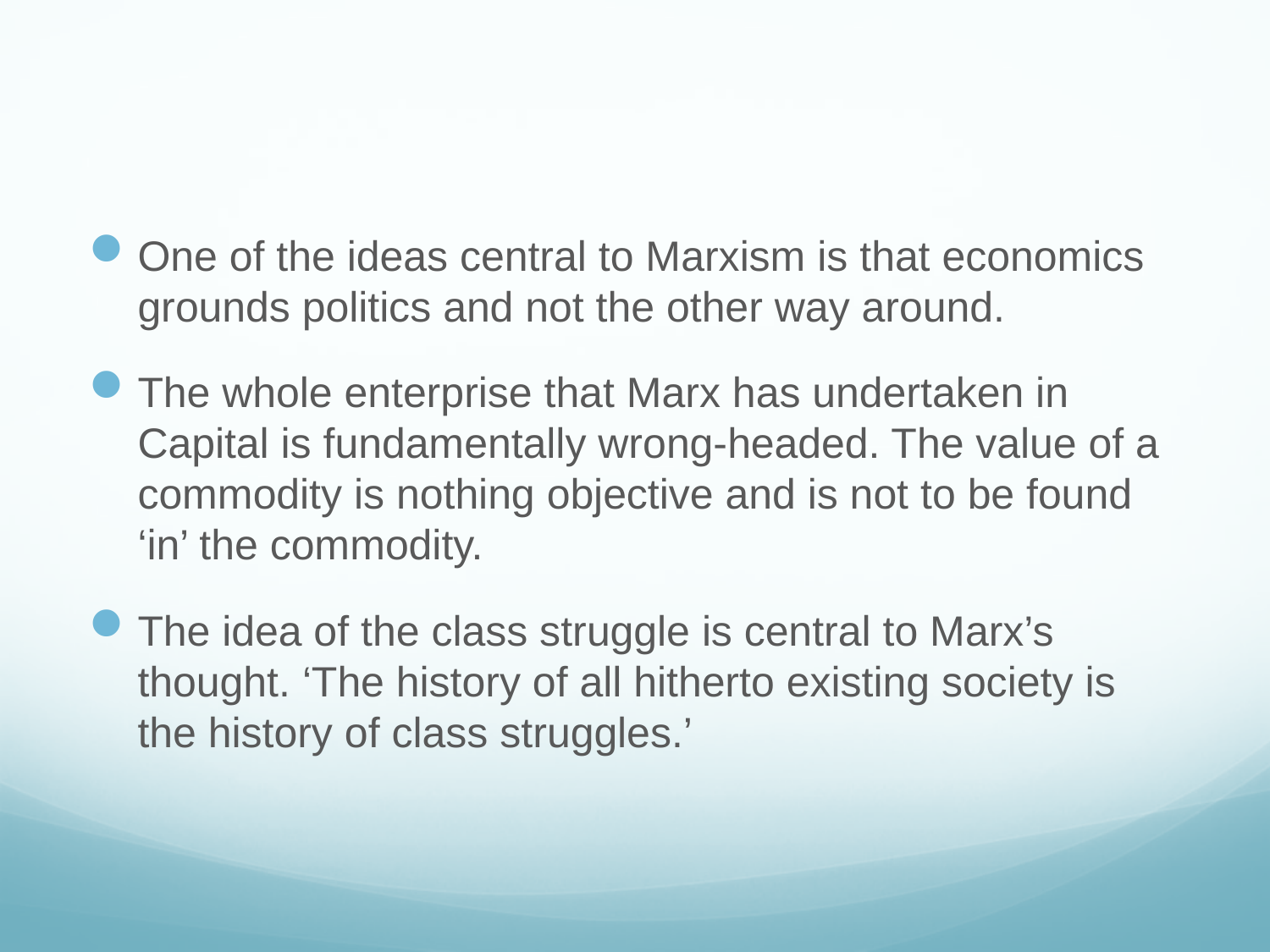

#
One of the ideas central to Marxism is that economics grounds politics and not the other way around.
The whole enterprise that Marx has undertaken in Capital is fundamentally wrong-headed. The value of a commodity is nothing objective and is not to be found ‘in’ the commodity.
The idea of the class struggle is central to Marx’s thought. ‘The history of all hitherto existing society is the history of class struggles.’